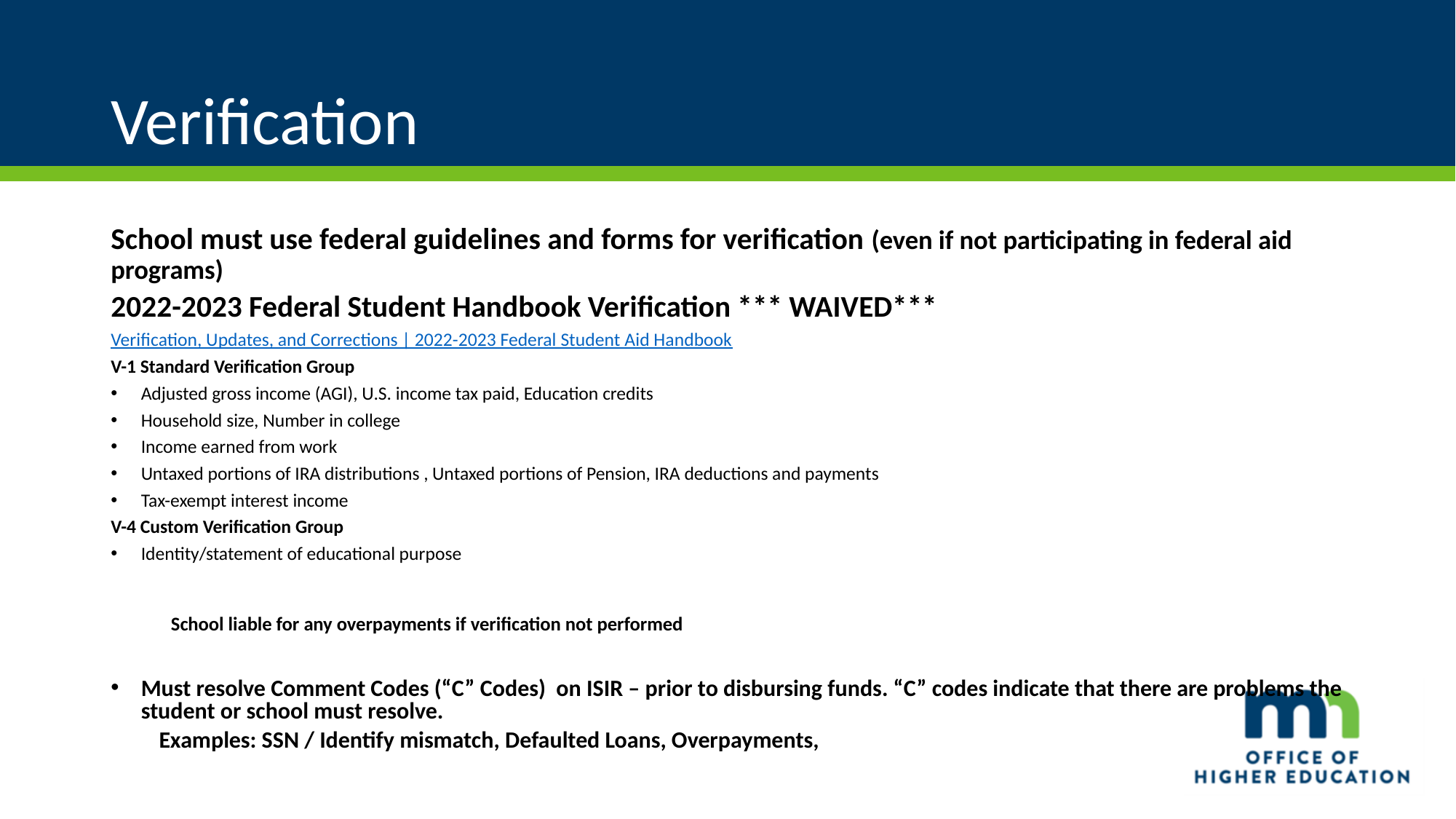

# Verification
School must use federal guidelines and forms for verification (even if not participating in federal aid programs)
2022-2023 Federal Student Handbook Verification *** WAIVED***
Verification, Updates, and Corrections | 2022-2023 Federal Student Aid Handbook
V-1 Standard Verification Group
Adjusted gross income (AGI), U.S. income tax paid, Education credits
Household size, Number in college
Income earned from work
Untaxed portions of IRA distributions , Untaxed portions of Pension, IRA deductions and payments
Tax-exempt interest income
V-4 Custom Verification Group
Identity/statement of educational purpose

School liable for any overpayments if verification not performed

Must resolve Comment Codes (“C” Codes)  on ISIR – prior to disbursing funds. “C” codes indicate that there are problems the student or school must resolve.
	Examples: SSN / Identify mismatch, Defaulted Loans, Overpayments,